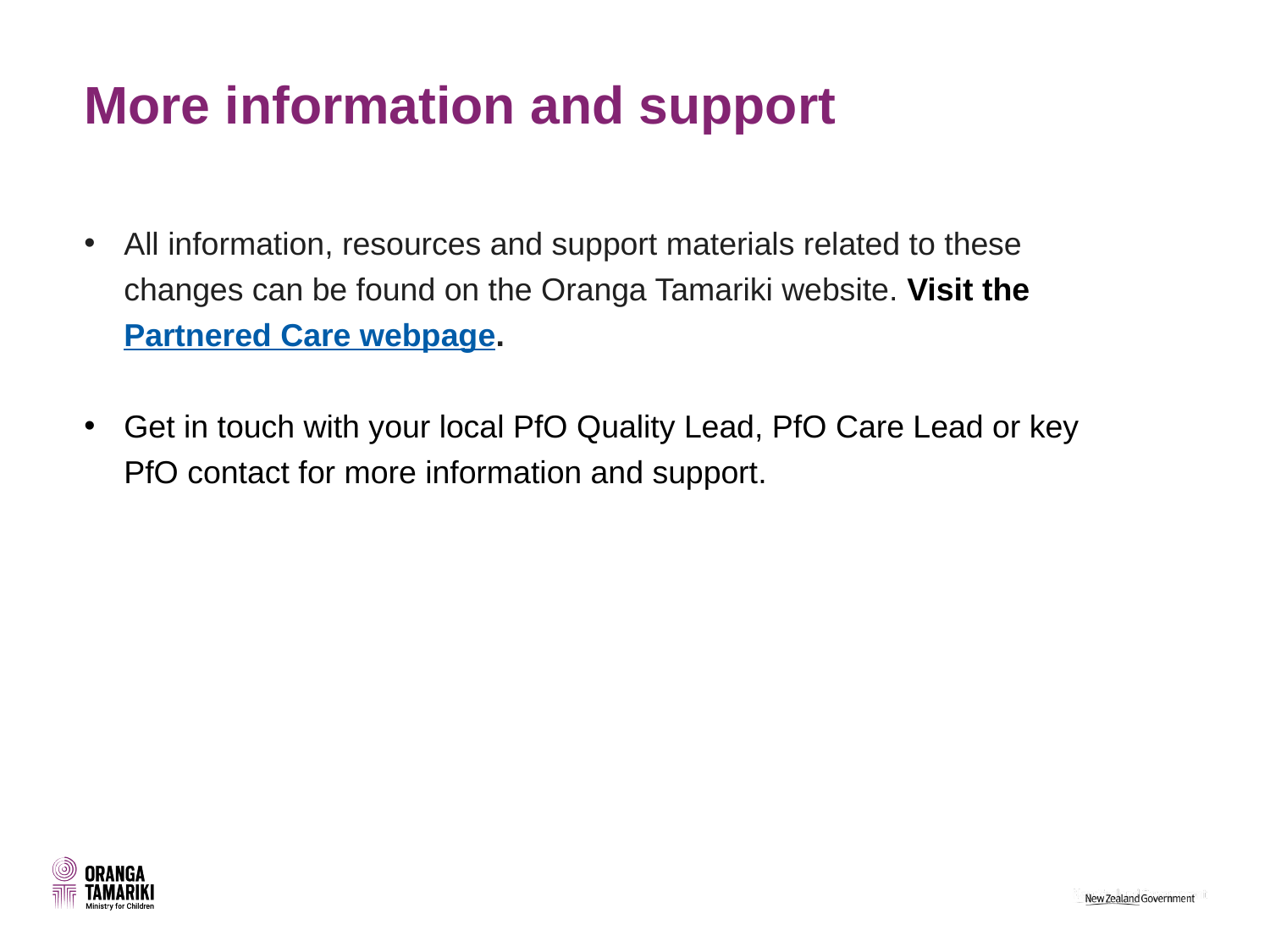

# More information and support
All information, resources and support materials related to these changes can be found on the Oranga Tamariki website. Visit the Partnered Care webpage.

Get in touch with your local PfO Quality Lead, PfO Care Lead or key PfO contact for more information and support.